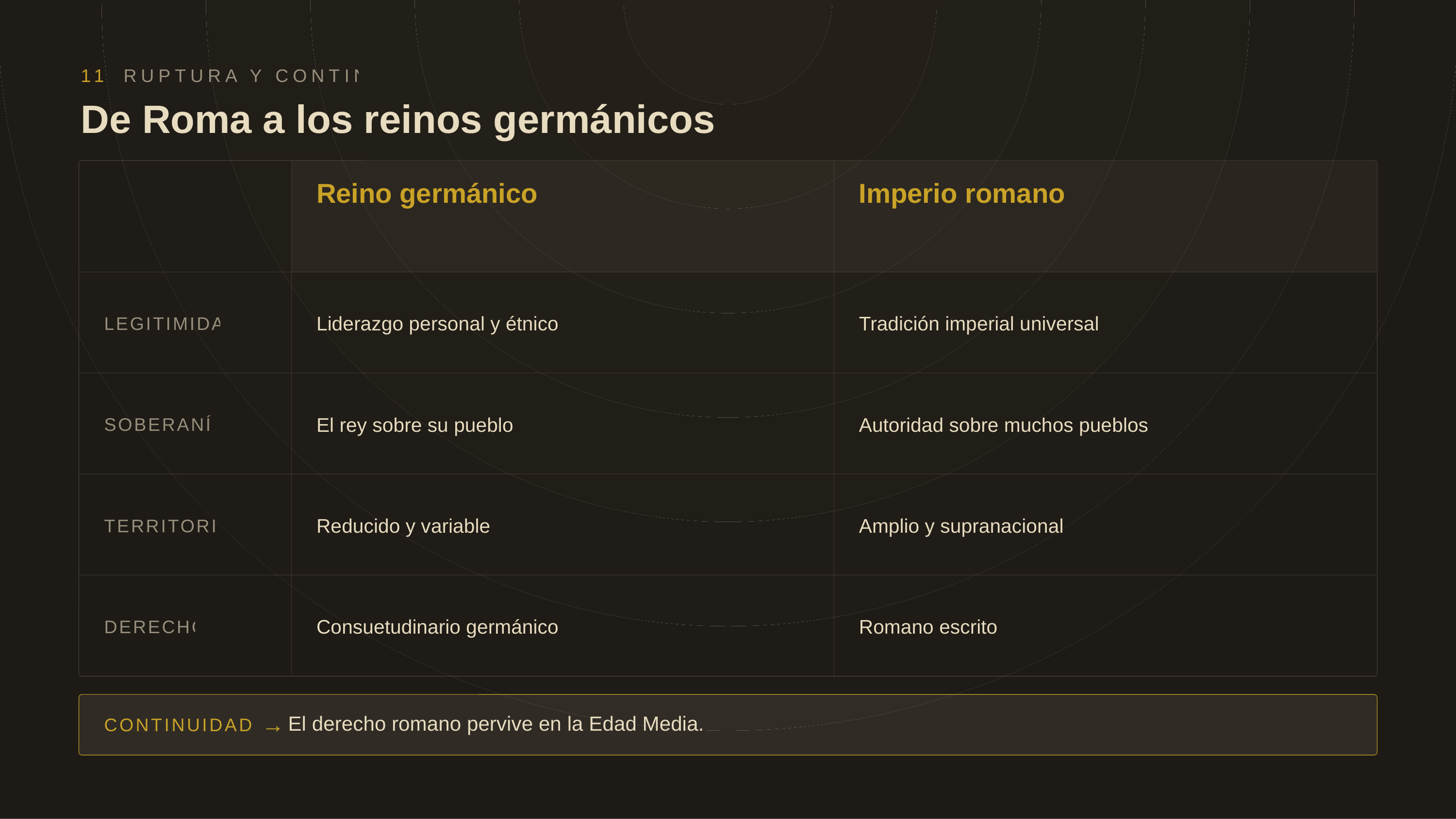

11
RUPTURA Y CONTINUIDAD
De Roma a los reinos germánicos

Reino germánico
Imperio romano

LEGITIMIDAD
Liderazgo personal y étnico
Tradición imperial universal

SOBERANÍA
El rey sobre su pueblo
Autoridad sobre muchos pueblos

TERRITORIO
Reducido y variable
Amplio y supranacional

DERECHO
Consuetudinario germánico
Romano escrito

→
El derecho romano pervive en la Edad Media.
CONTINUIDAD